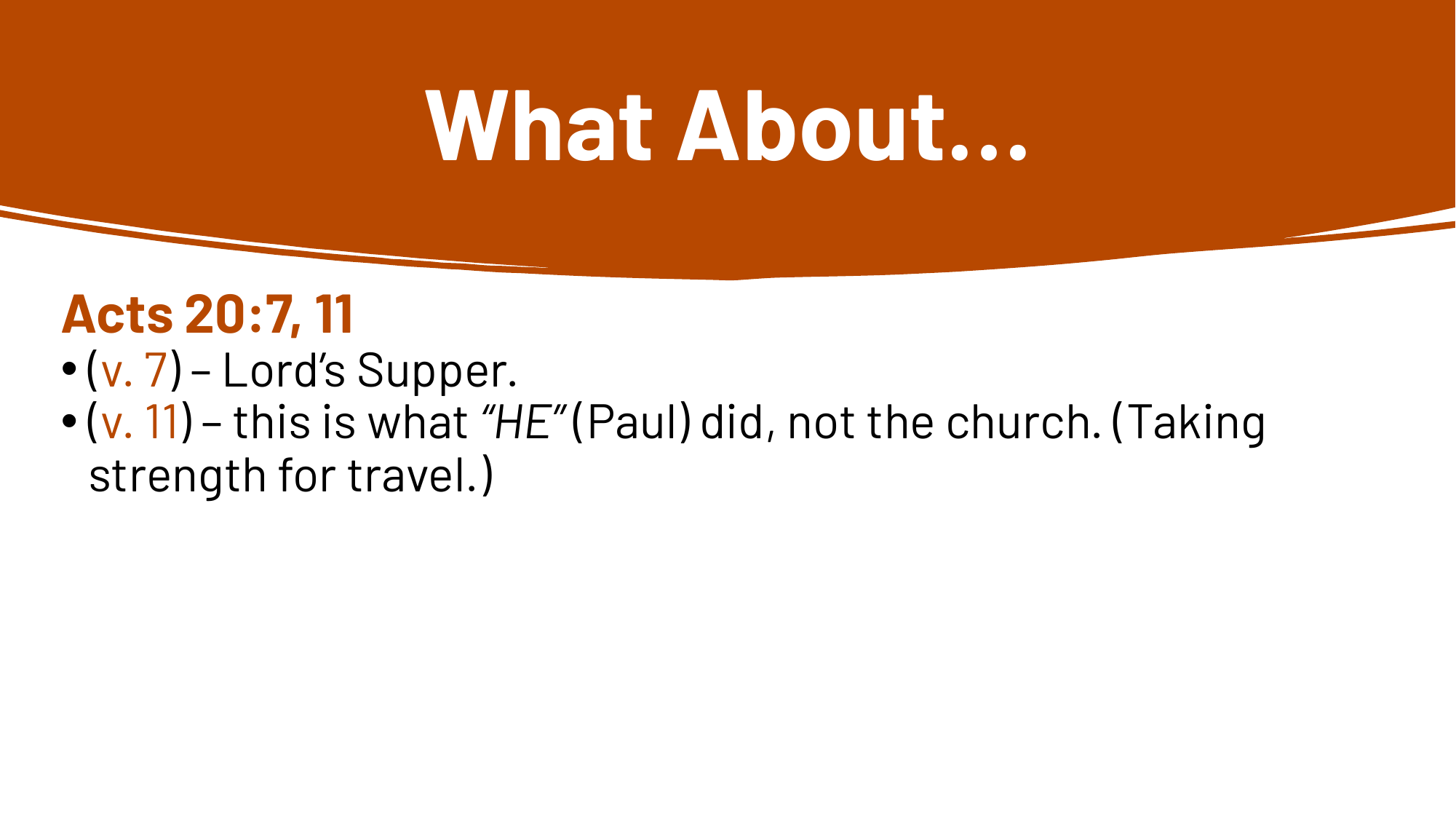

# What About…
Acts 20:7, 11
(v. 7) – Lord’s Supper.
(v. 11) – this is what “HE” (Paul) did, not the church. (Taking strength for travel.)